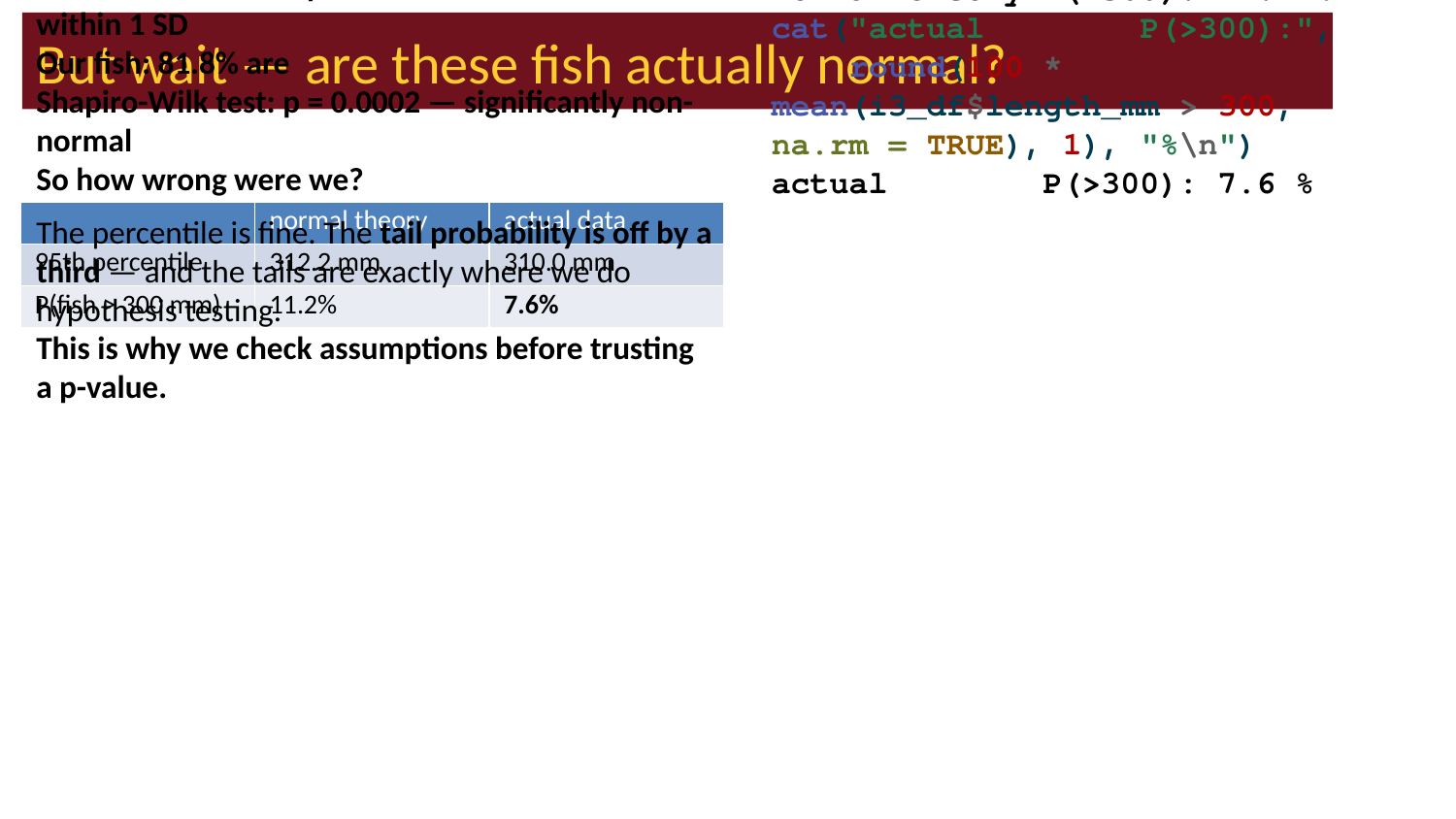

# But wait — are these fish actually normal?
Every probability we just calculated assumed a normal distribution. Let’s check that assumption.
The normal curve says 68% of fish should be within 1 SD
Our fish: 81.8% are
Shapiro-Wilk test: p = 0.0002 — significantly non-normal
So how wrong were we?
# Does the normal model actually fit? shapiro.test(i3_df$length_mm)

    Shapiro-Wilk normality test

data:  i3_df$length_mm
W = 0.91051, p-value = 0.0001623
# theory vs reality out in the tail mean_i3 <- mean(i3_df$length_mm, na.rm = TRUE) sd_i3   <- sd(i3_df$length_mm,   na.rm = TRUE) cat("normal theory P(>300):", round(100 * (1 - pnorm(300, mean_i3, sd_i3)), 1), "%\n")
normal theory P(>300): 11.2 %
cat("actual        P(>300):",
    round(100 * mean(i3_df$length_mm > 300, na.rm = TRUE), 1), "%\n")
actual        P(>300): 7.6 %
|  | normal theory | actual data |
| --- | --- | --- |
| 95th percentile | 312.2 mm | 310.0 mm |
| P(fish > 300 mm) | 11.2% | 7.6% |
The percentile is fine. The tail probability is off by a third — and the tails are exactly where we do hypothesis testing.
This is why we check assumptions before trusting a p-value.